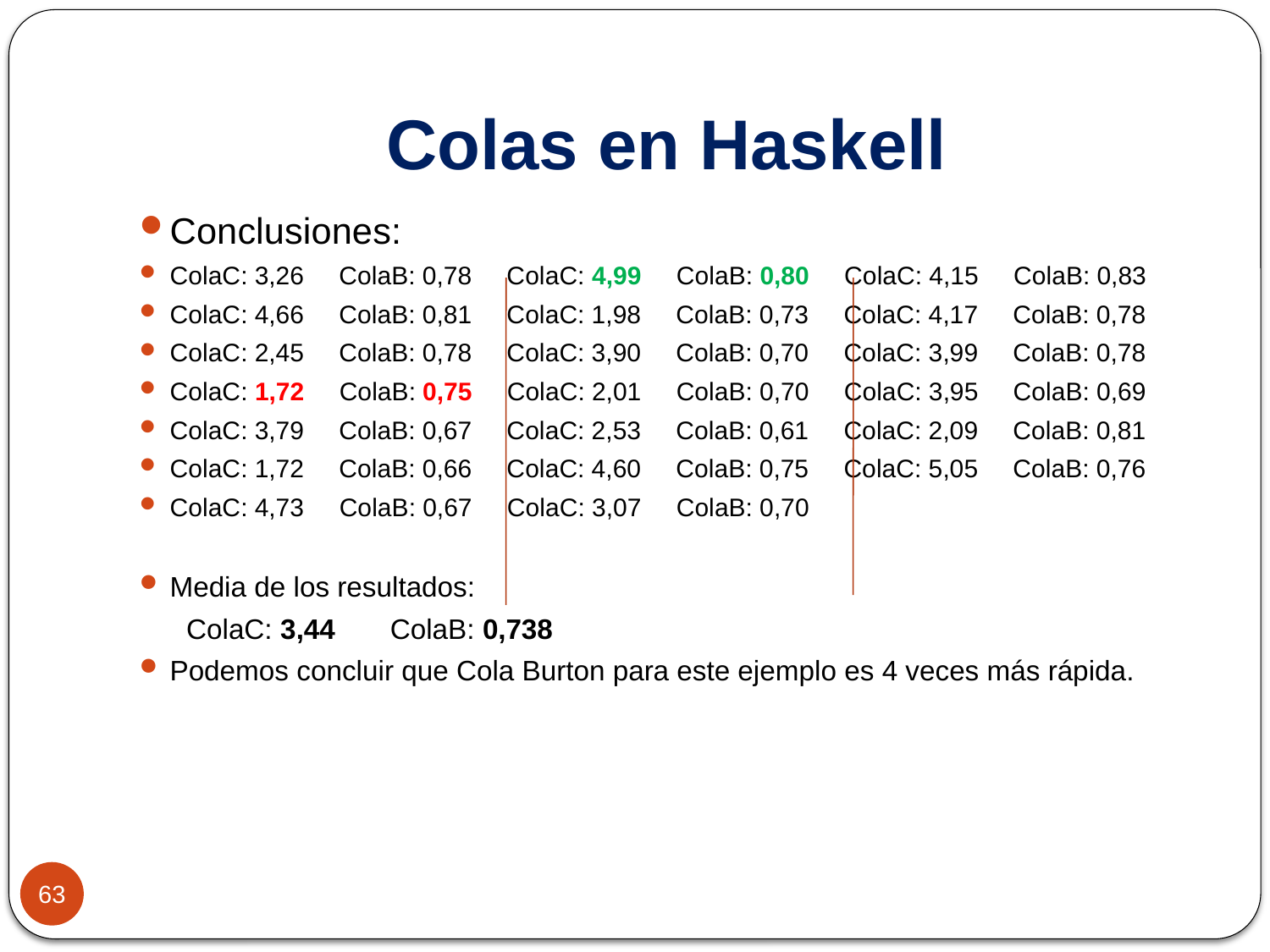

# Colas en Haskell
Conclusiones:
ColaC: 3,26     ColaB: 0,78     ColaC: 4,99     ColaB: 0,80     ColaC: 4,15     ColaB: 0,83
ColaC: 4,66     ColaB: 0,81     ColaC: 1,98     ColaB: 0,73     ColaC: 4,17     ColaB: 0,78
ColaC: 2,45     ColaB: 0,78     ColaC: 3,90     ColaB: 0,70     ColaC: 3,99     ColaB: 0,78
ColaC: 1,72     ColaB: 0,75     ColaC: 2,01     ColaB: 0,70     ColaC: 3,95     ColaB: 0,69
ColaC: 3,79     ColaB: 0,67     ColaC: 2,53     ColaB: 0,61     ColaC: 2,09     ColaB: 0,81
ColaC: 1,72     ColaB: 0,66     ColaC: 4,60     ColaB: 0,75     ColaC: 5,05     ColaB: 0,76
ColaC: 4,73     ColaB: 0,67     ColaC: 3,07     ColaB: 0,70

Media de los resultados:
      ColaC: 3,44       ColaB: 0,738
Podemos concluir que Cola Burton para este ejemplo es 4 veces más rápida.

63